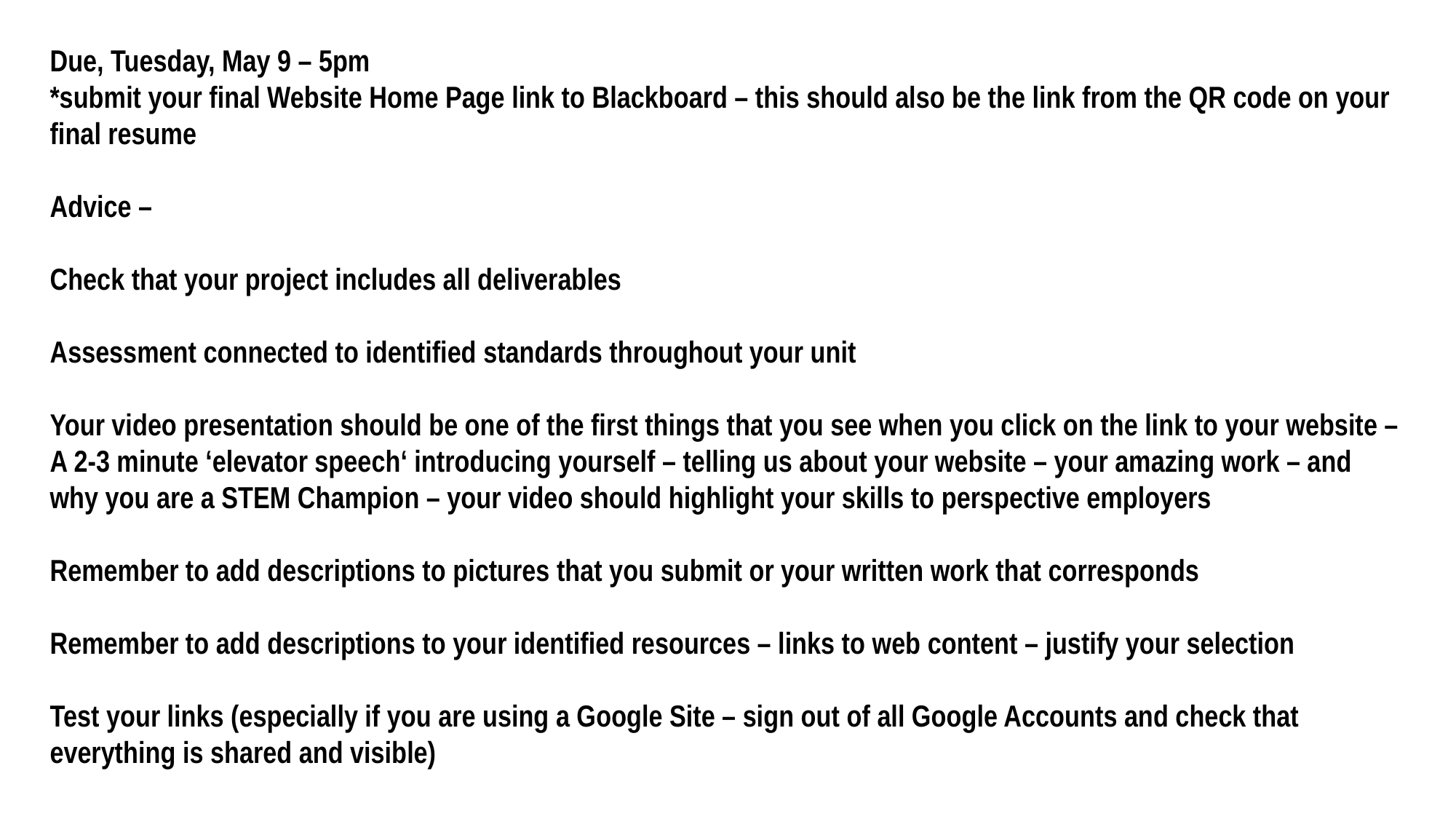

Due, Tuesday, May 9 – 5pm
*submit your final Website Home Page link to Blackboard – this should also be the link from the QR code on your final resume

Advice –

Check that your project includes all deliverables

Assessment connected to identified standards throughout your unit

Your video presentation should be one of the first things that you see when you click on the link to your website – A 2-3 minute ‘elevator speech‘ introducing yourself – telling us about your website – your amazing work – and why you are a STEM Champion – your video should highlight your skills to perspective employers

Remember to add descriptions to pictures that you submit or your written work that corresponds

Remember to add descriptions to your identified resources – links to web content – justify your selection

Test your links (especially if you are using a Google Site – sign out of all Google Accounts and check that everything is shared and visible)